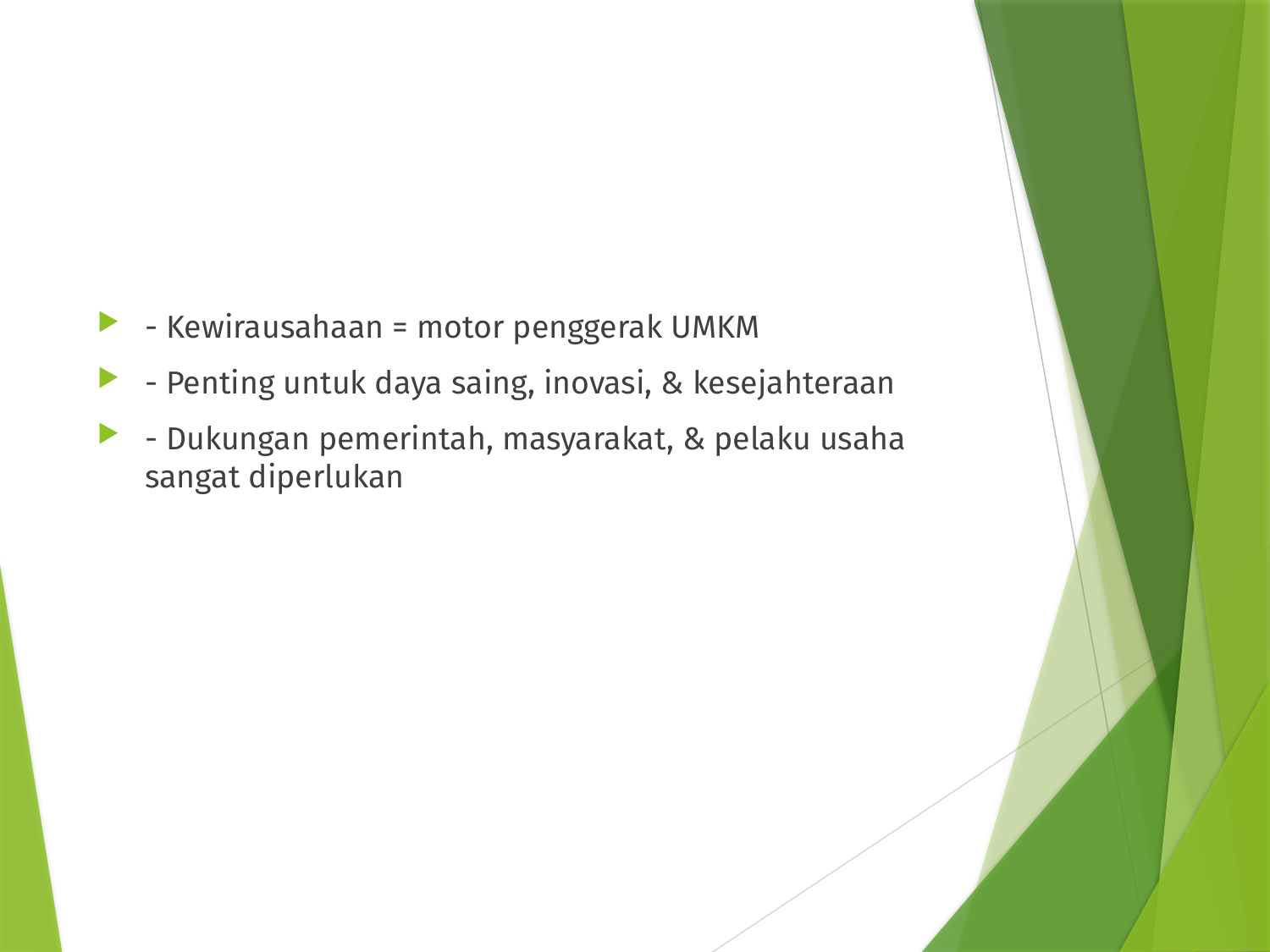

#
- Kewirausahaan = motor penggerak UMKM
- Penting untuk daya saing, inovasi, & kesejahteraan
- Dukungan pemerintah, masyarakat, & pelaku usaha sangat diperlukan